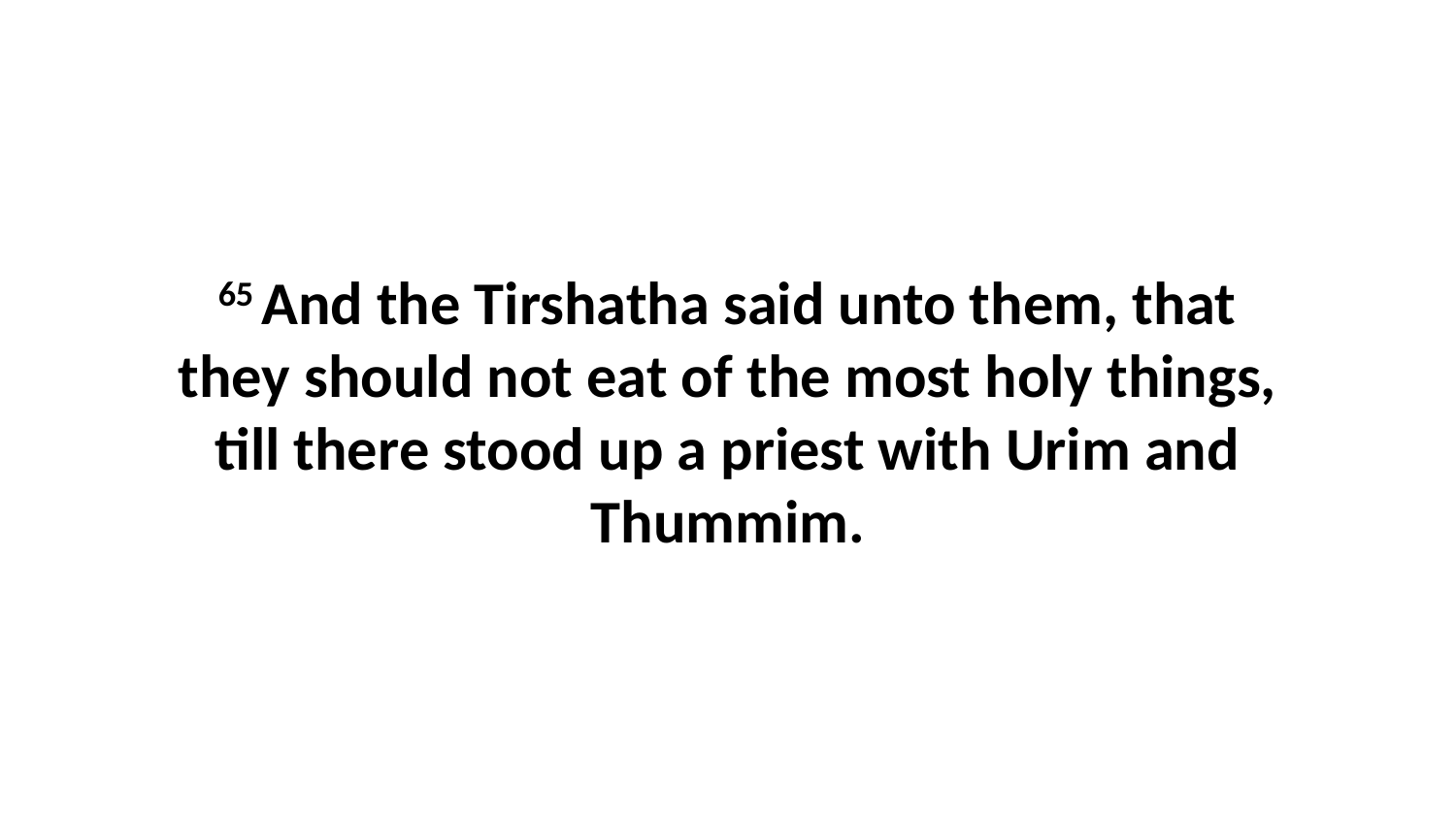

65 And the Tirshatha said unto them, that they should not eat of the most holy things, till there stood up a priest with Urim and Thummim.